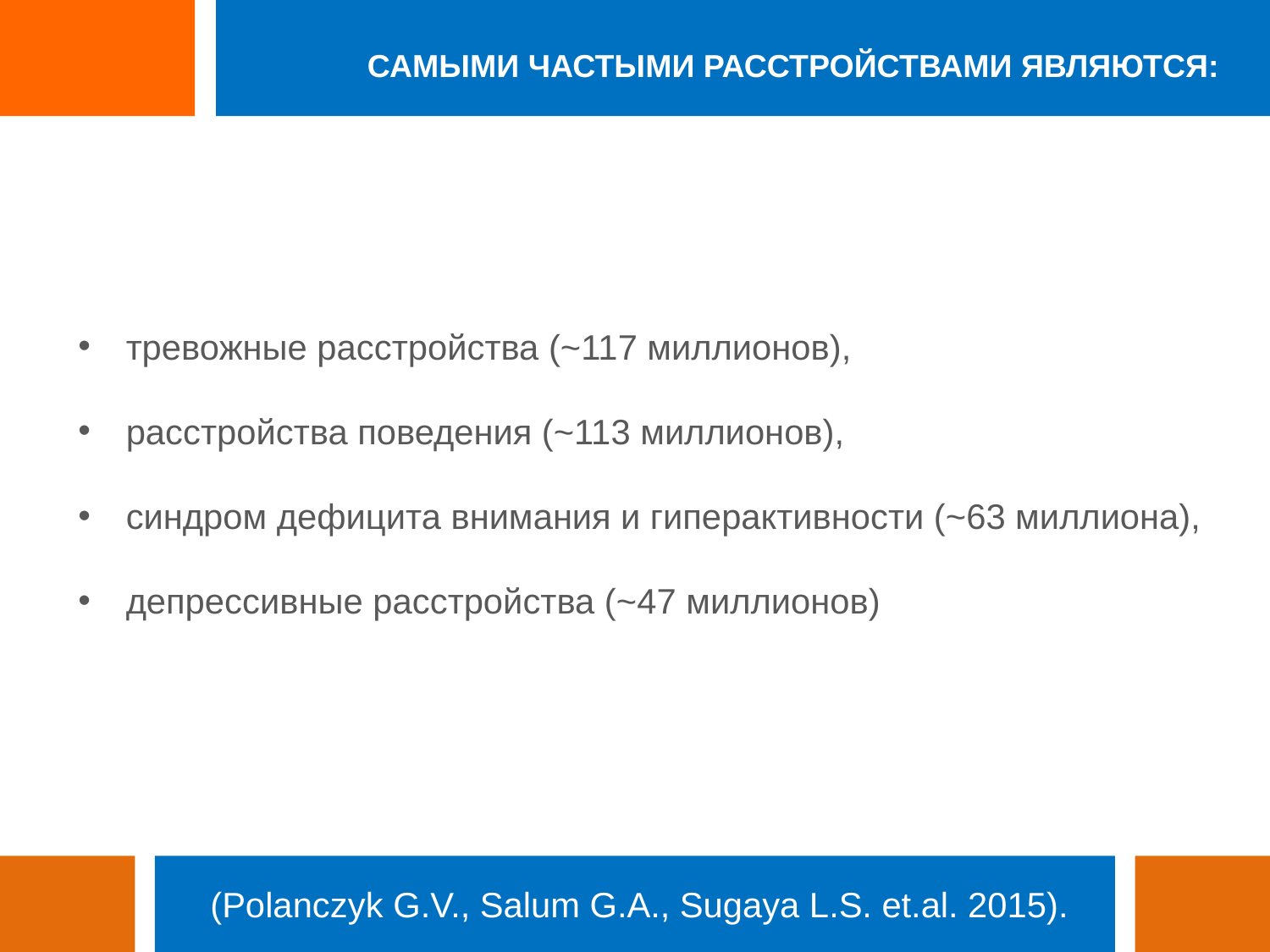

САМЫМИ ЧАСТЫМИ РАССТРОЙСТВАМИ ЯВЛЯЮТСЯ:
тревожные расстройства (~117 миллионов),
расстройства поведения (~113 миллионов),
синдром дефицита внимания и гиперактивности (~63 миллиона),
депрессивные расстройства (~47 миллионов)

(Polanczyk G.V., Salum G.A., Sugaya L.S. et.al. 2015).